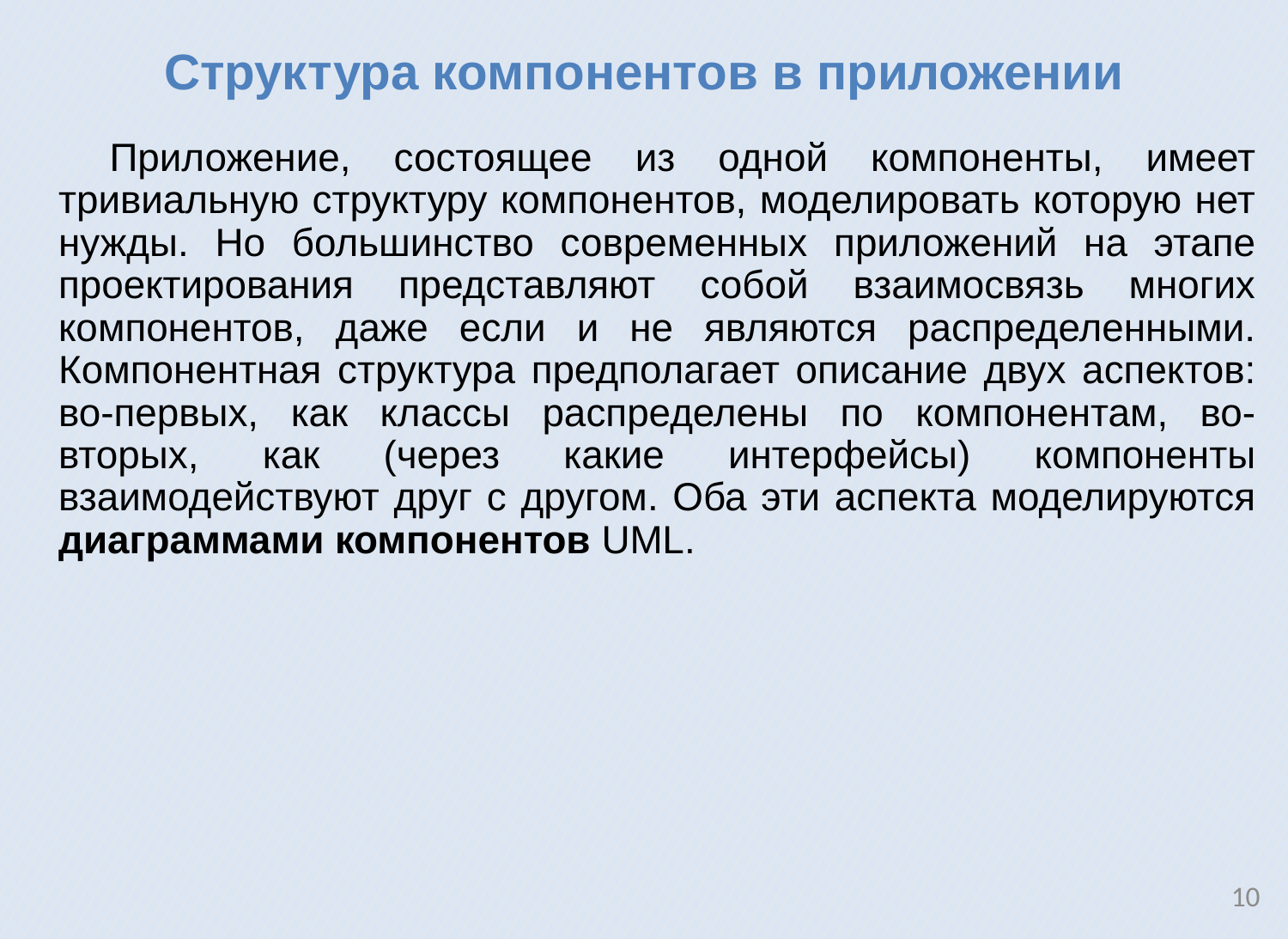

Структура компонентов в приложении
Приложение, состоящее из одной компоненты, имеет тривиальную структуру компонентов, моделировать которую нет нужды. Но большинство современных приложений на этапе проектирования представляют собой взаимосвязь многих компонентов, даже если и не являются распределенными. Компонентная структура предполагает описание двух аспектов: во-первых, как классы распределены по компонентам, во-вторых, как (через какие интерфейсы) компоненты взаимодействуют друг с другом. Оба эти аспекта моделируются диаграммами компонентов UML.
10